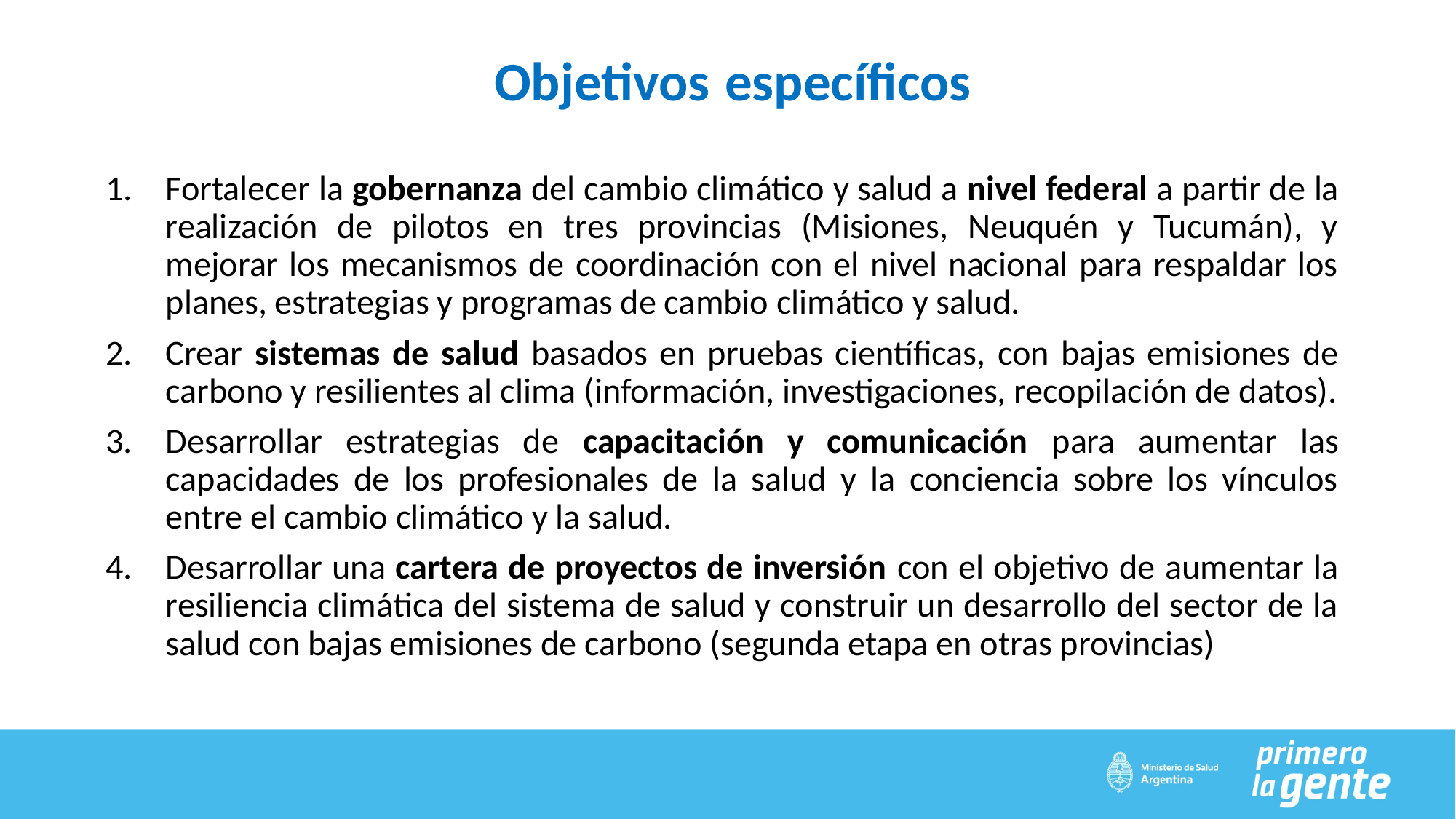

# Objetivos específicos
Fortalecer la gobernanza del cambio climático y salud a nivel federal a partir de la realización de pilotos en tres provincias (Misiones, Neuquén y Tucumán), y mejorar los mecanismos de coordinación con el nivel nacional para respaldar los planes, estrategias y programas de cambio climático y salud.
Crear sistemas de salud basados ​​en pruebas científicas, con bajas emisiones de carbono y resilientes al clima (información, investigaciones, recopilación de datos).
Desarrollar estrategias de capacitación y comunicación para aumentar las capacidades de los profesionales de la salud y la conciencia sobre los vínculos entre el cambio climático y la salud.
Desarrollar una cartera de proyectos de inversión con el objetivo de aumentar la resiliencia climática del sistema de salud y construir un desarrollo del sector de la salud con bajas emisiones de carbono (segunda etapa en otras provincias)